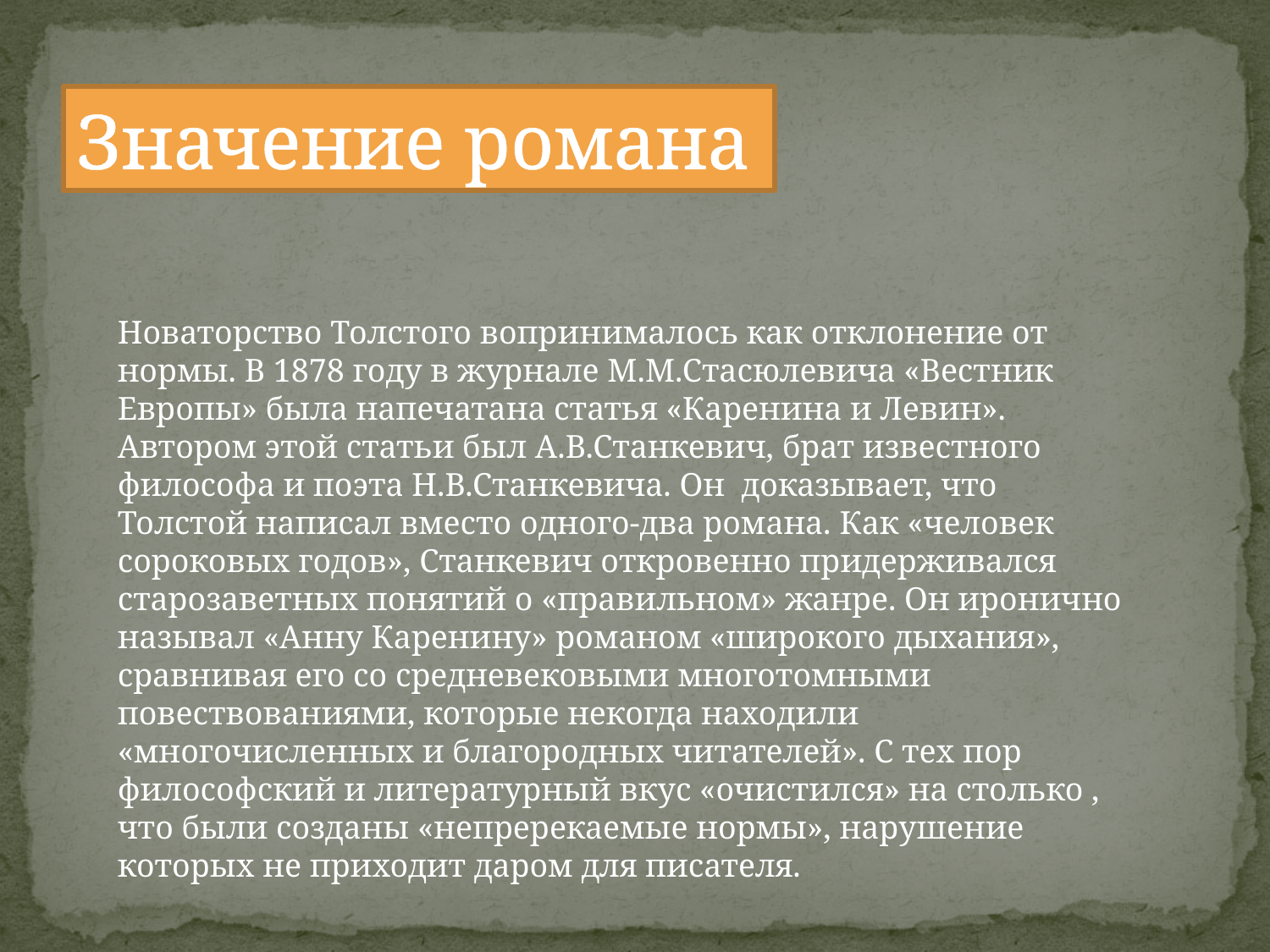

# Значение романа
Новаторство Толстого вопринималось как отклонение от нормы. В 1878 году в журнале М.М.Стасюлевича «Вестник Европы» была напечатана статья «Каренина и Левин». Автором этой статьи был А.В.Станкевич, брат известного философа и поэта Н.В.Станкевича. Он  доказывает, что Толстой написал вместо одного-два романа. Как «человек сороковых годов», Станкевич откровенно придерживался старозаветных понятий о «правильном» жанре. Он иронично называл «Анну Каренину» романом «широкого дыхания», сравнивая его со средневековыми многотомными повествованиями, которые некогда находили «многочисленных и благородных читателей». С тех пор философский и литературный вкус «очистился» на столько , что были созданы «непререкаемые нормы», нарушение которых не приходит даром для писателя.